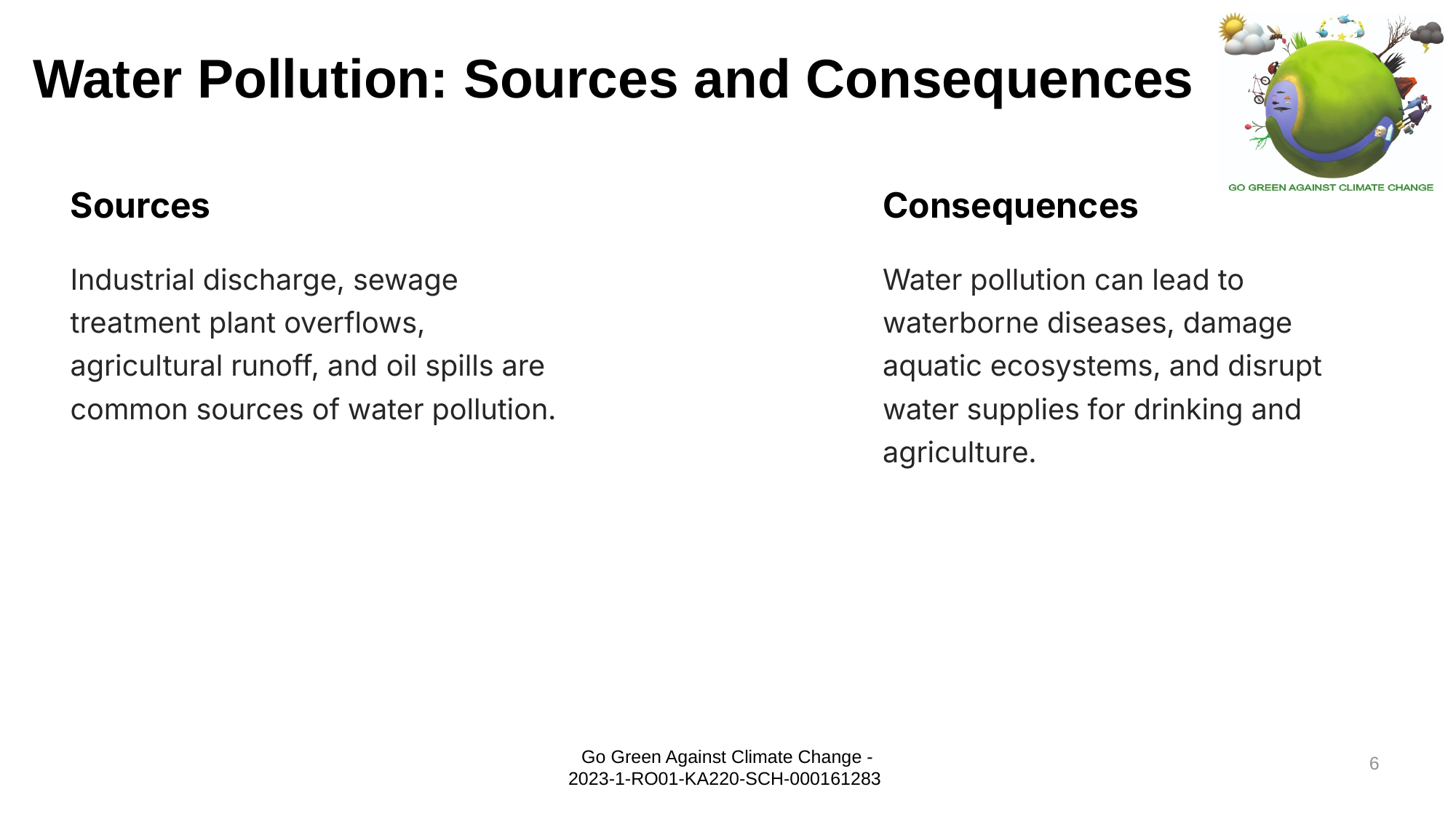

Water Pollution: Sources and Consequences
Sources
Consequences
Industrial discharge, sewage treatment plant overflows, agricultural runoff, and oil spills are common sources of water pollution.
Water pollution can lead to waterborne diseases, damage aquatic ecosystems, and disrupt water supplies for drinking and agriculture.
Go Green Against Climate Change - 2023-1-RO01-KA220-SCH-000161283
6